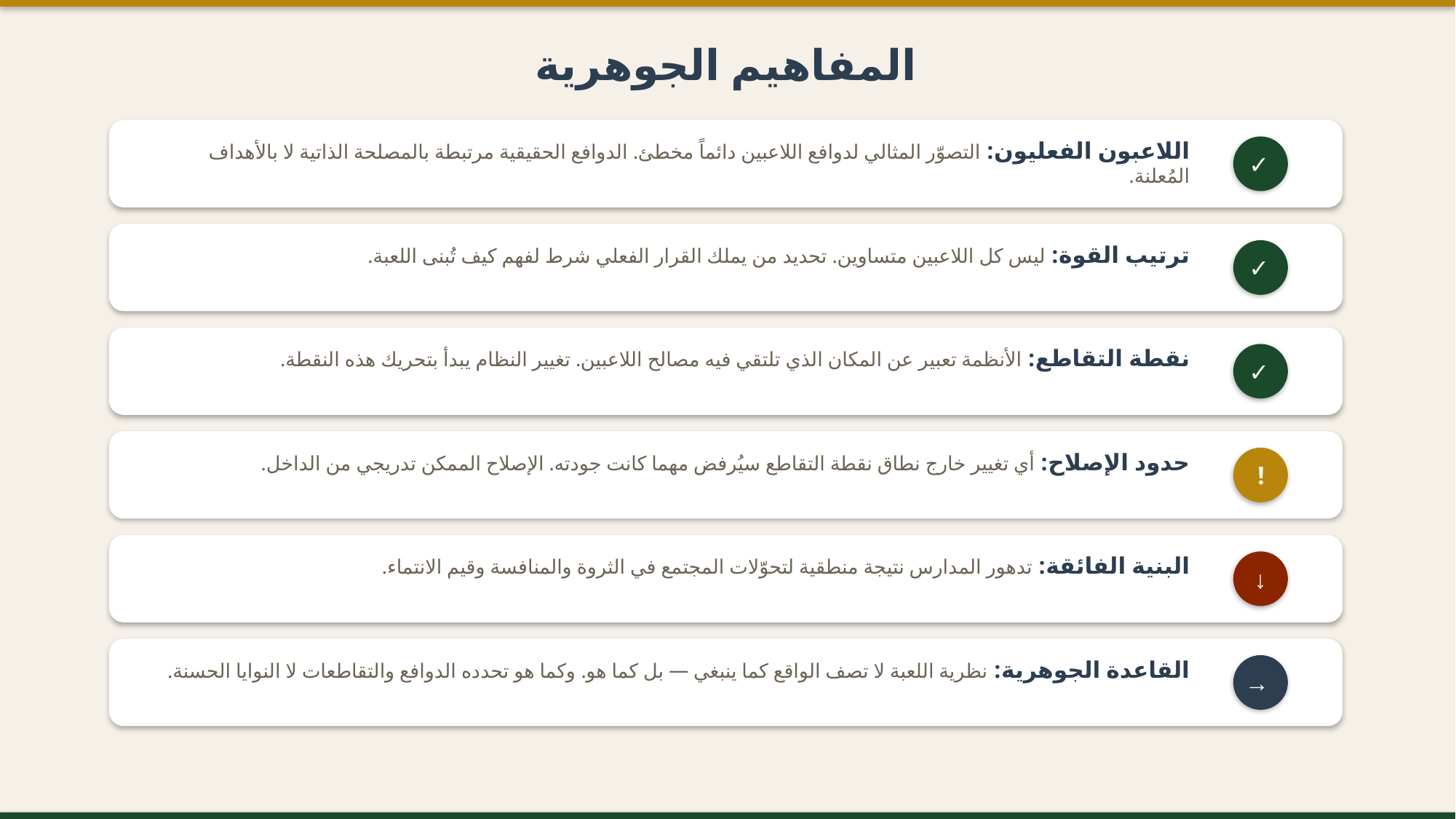

المفاهيم الجوهرية

اللاعبون الفعليون: التصوّر المثالي لدوافع اللاعبين دائماً مخطئ. الدوافع الحقيقية مرتبطة بالمصلحة الذاتية لا بالأهداف المُعلنة.
✓

ترتيب القوة: ليس كل اللاعبين متساوين. تحديد من يملك القرار الفعلي شرط لفهم كيف تُبنى اللعبة.
✓

نقطة التقاطع: الأنظمة تعبير عن المكان الذي تلتقي فيه مصالح اللاعبين. تغيير النظام يبدأ بتحريك هذه النقطة.
✓

حدود الإصلاح: أي تغيير خارج نطاق نقطة التقاطع سيُرفض مهما كانت جودته. الإصلاح الممكن تدريجي من الداخل.
!

البنية الفائقة: تدهور المدارس نتيجة منطقية لتحوّلات المجتمع في الثروة والمنافسة وقيم الانتماء.
↓

القاعدة الجوهرية: نظرية اللعبة لا تصف الواقع كما ينبغي — بل كما هو. وكما هو تحدده الدوافع والتقاطعات لا النوايا الحسنة.
→